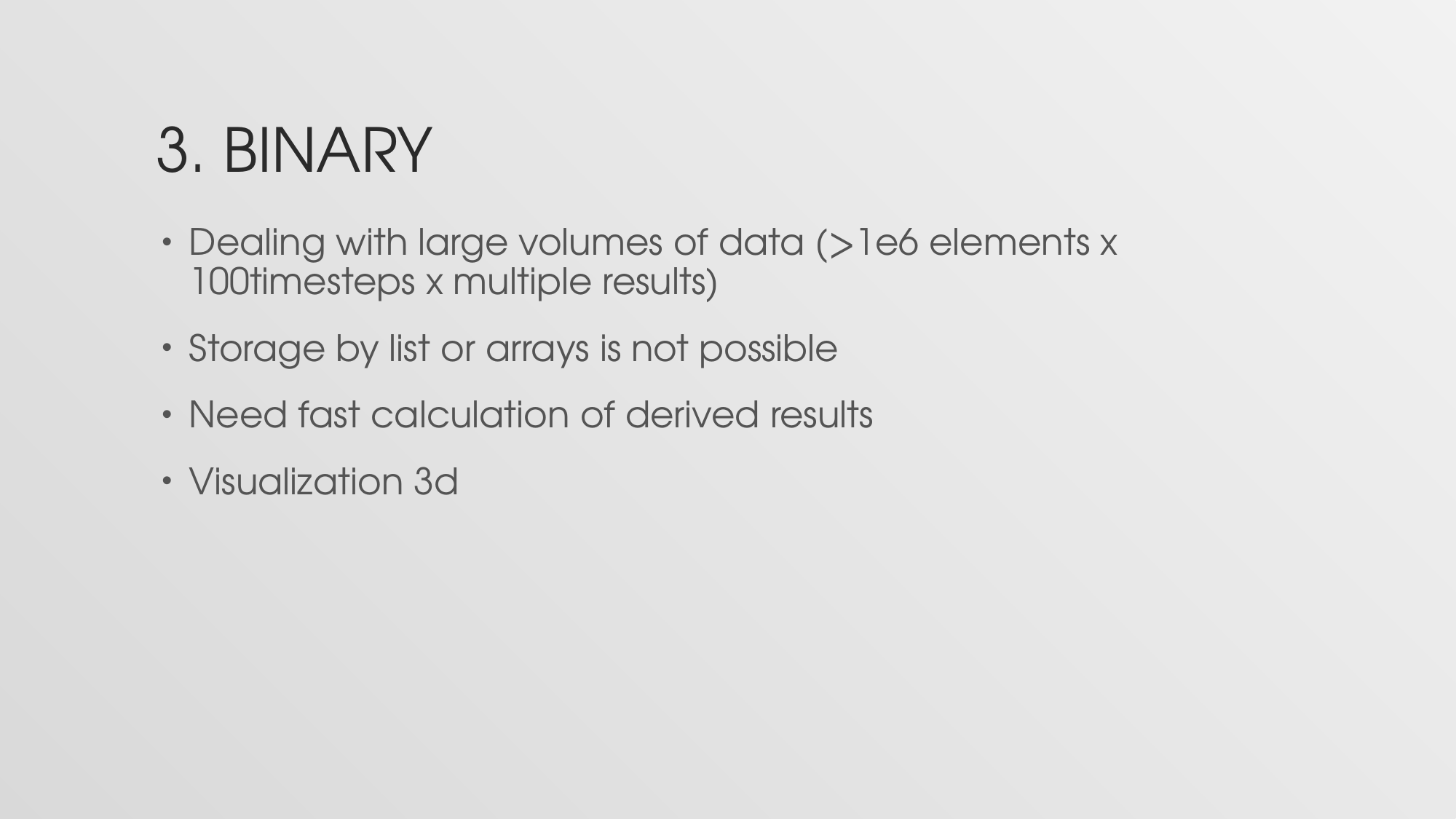

# 3. BINARY
Dealing with large volumes of data (>1e6 elements x 100timesteps x multiple results)
Storage by list or arrays is not possible
Need fast calculation of derived results
Visualization 3d